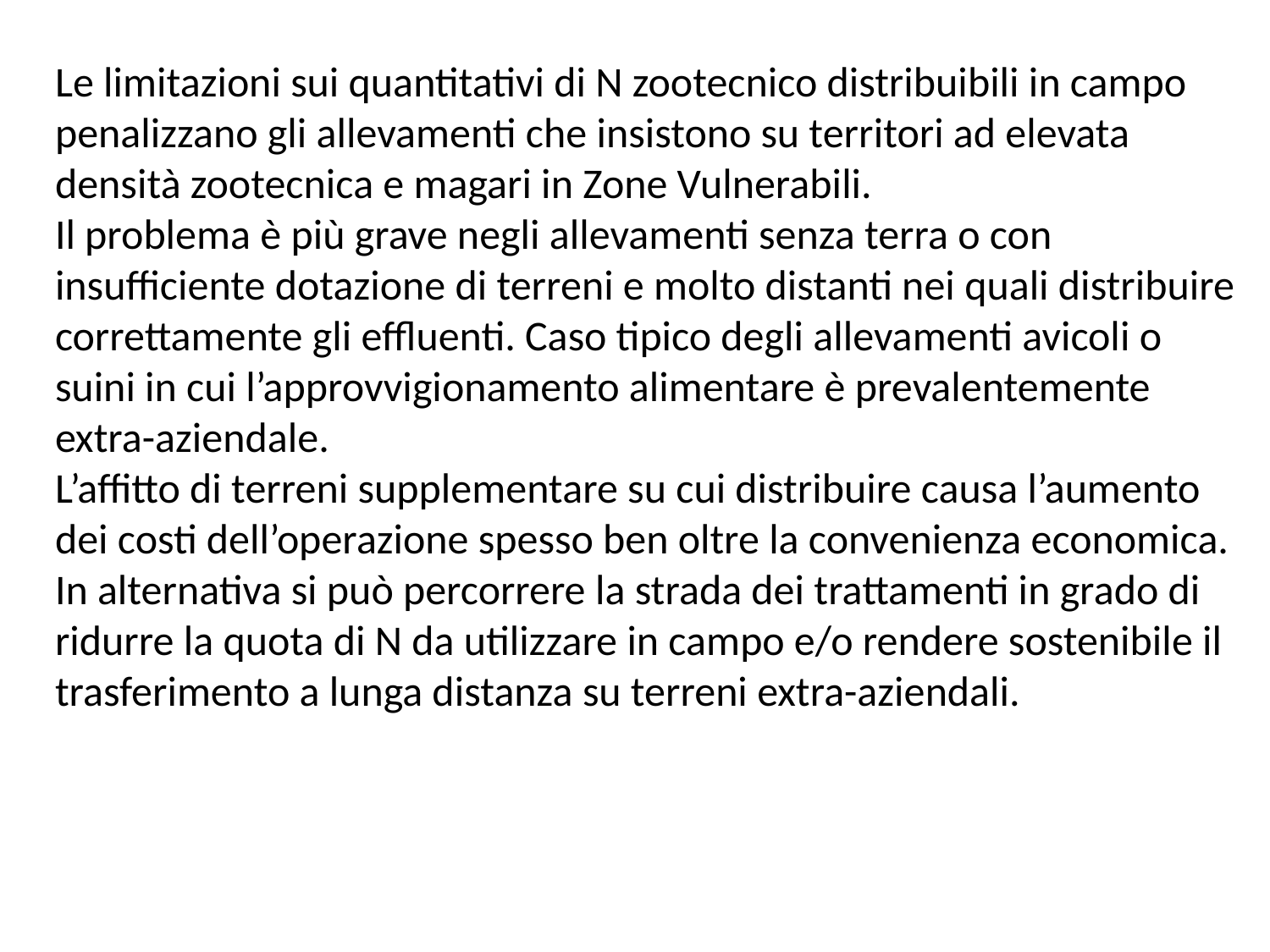

Le limitazioni sui quantitativi di N zootecnico distribuibili in campo penalizzano gli allevamenti che insistono su territori ad elevata densità zootecnica e magari in Zone Vulnerabili.
Il problema è più grave negli allevamenti senza terra o con insufficiente dotazione di terreni e molto distanti nei quali distribuire correttamente gli effluenti. Caso tipico degli allevamenti avicoli o suini in cui l’approvvigionamento alimentare è prevalentemente extra-aziendale.
L’affitto di terreni supplementare su cui distribuire causa l’aumento dei costi dell’operazione spesso ben oltre la convenienza economica.
In alternativa si può percorrere la strada dei trattamenti in grado di ridurre la quota di N da utilizzare in campo e/o rendere sostenibile il trasferimento a lunga distanza su terreni extra-aziendali.